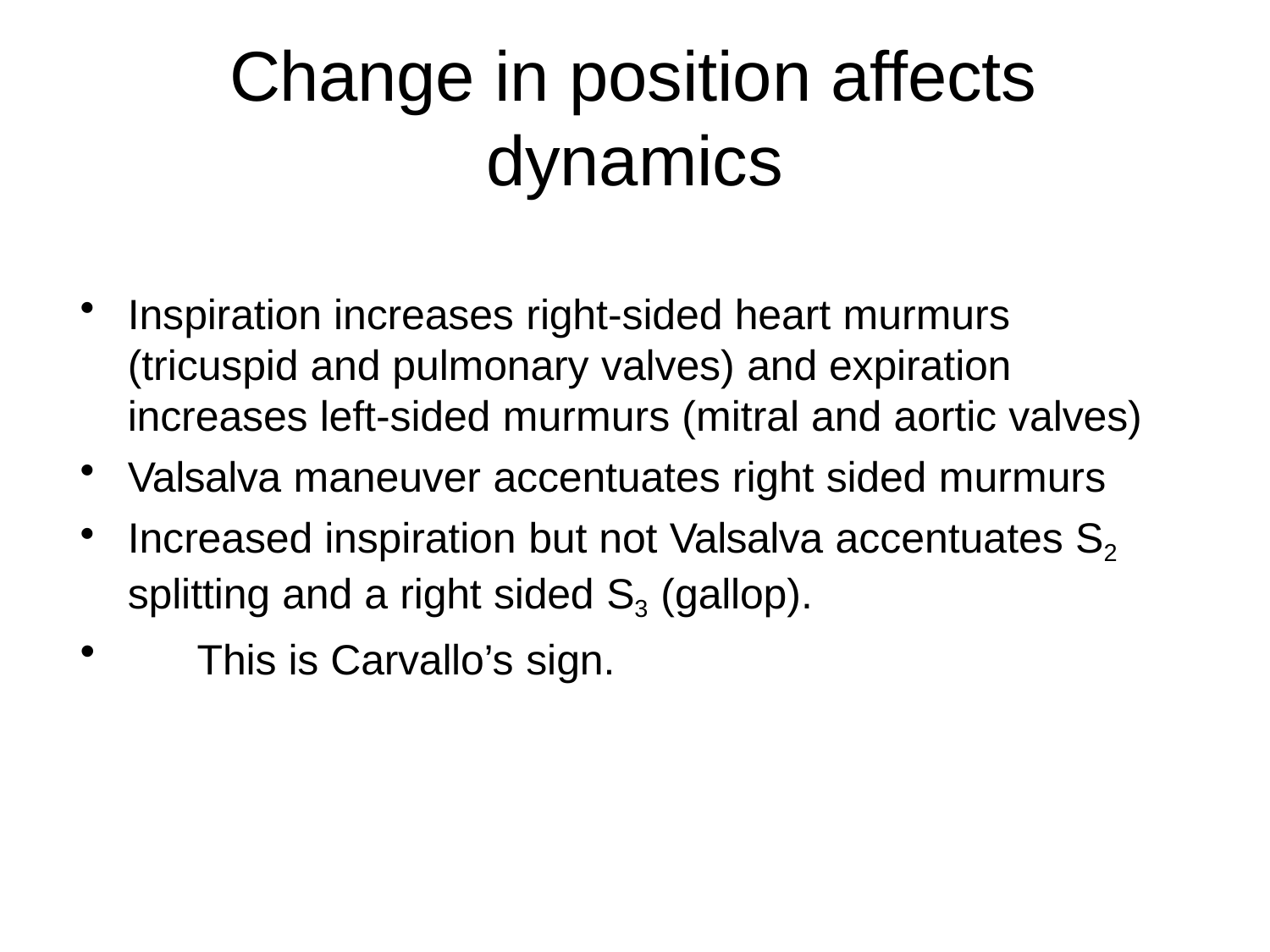

# Change in position affects  dynamics
Inspiration increases right-sided heart murmurs  (tricuspid and pulmonary valves) and expiration  increases left-sided murmurs (mitral and aortic valves)
Valsalva maneuver accentuates right sided murmurs
Increased inspiration but not Valsalva accentuates S2
splitting and a right sided S3 (gallop).
This is Carvallo’s sign.
•